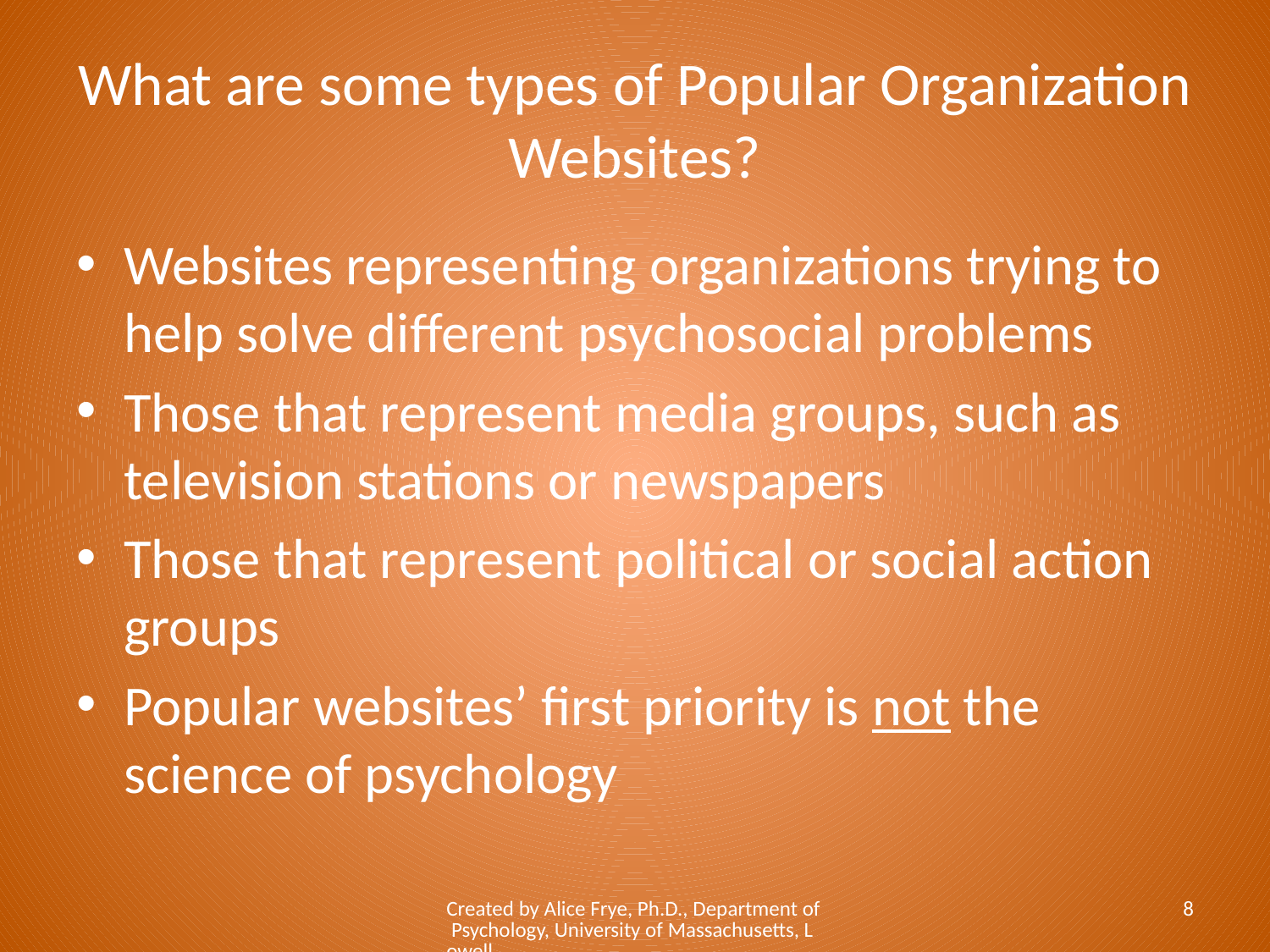

# What are some types of Popular Organization Websites?
Websites representing organizations trying to help solve different psychosocial problems
Those that represent media groups, such as television stations or newspapers
Those that represent political or social action groups
Popular websites’ first priority is not the science of psychology

Created by Alice Frye, Ph.D., Department of Psychology, University of Massachusetts, Lowell
8